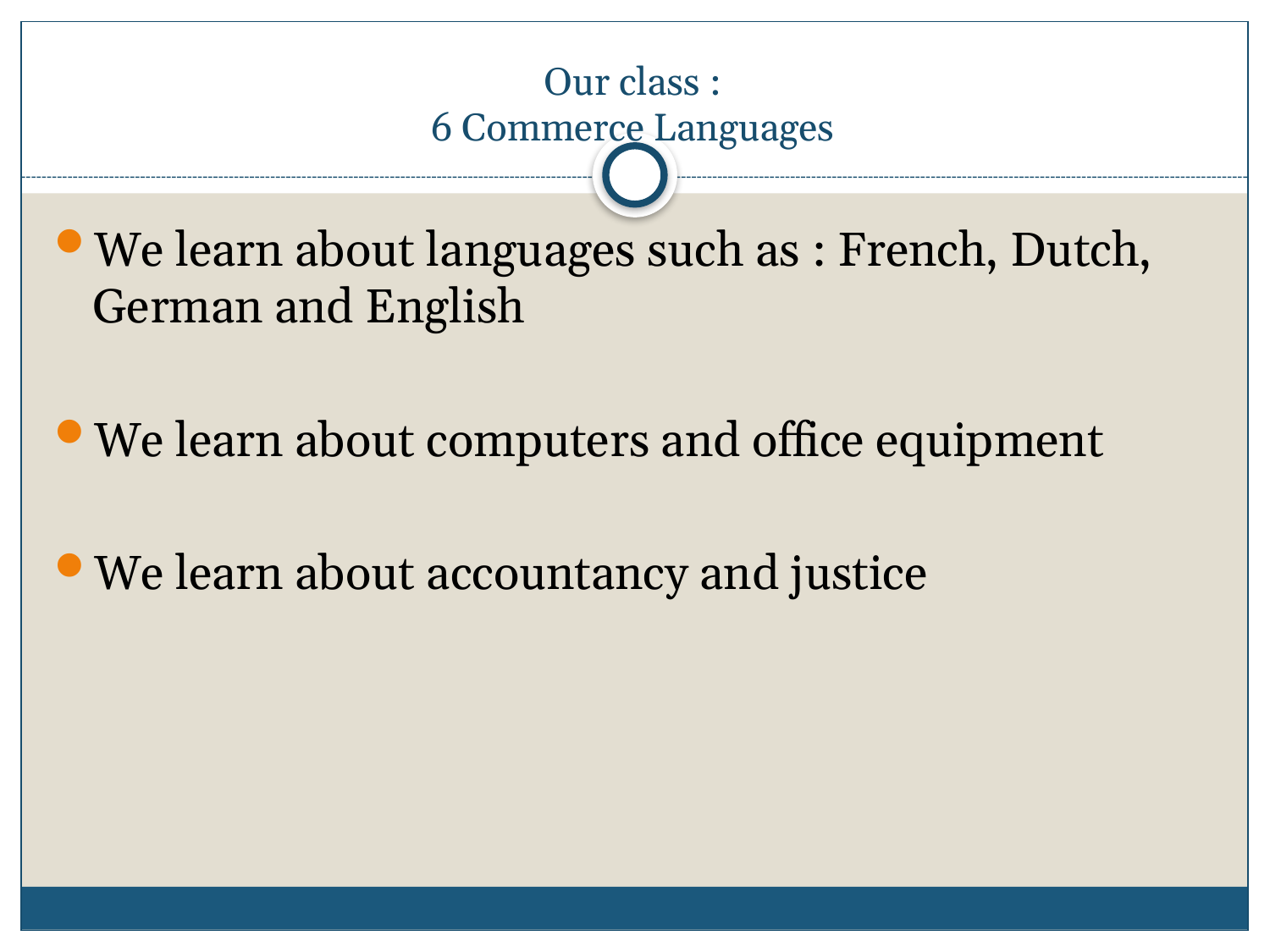

# Our class : 6 Commerce Languages
We learn about languages such as : French, Dutch, German and English

We learn about computers and office equipment

We learn about accountancy and justice